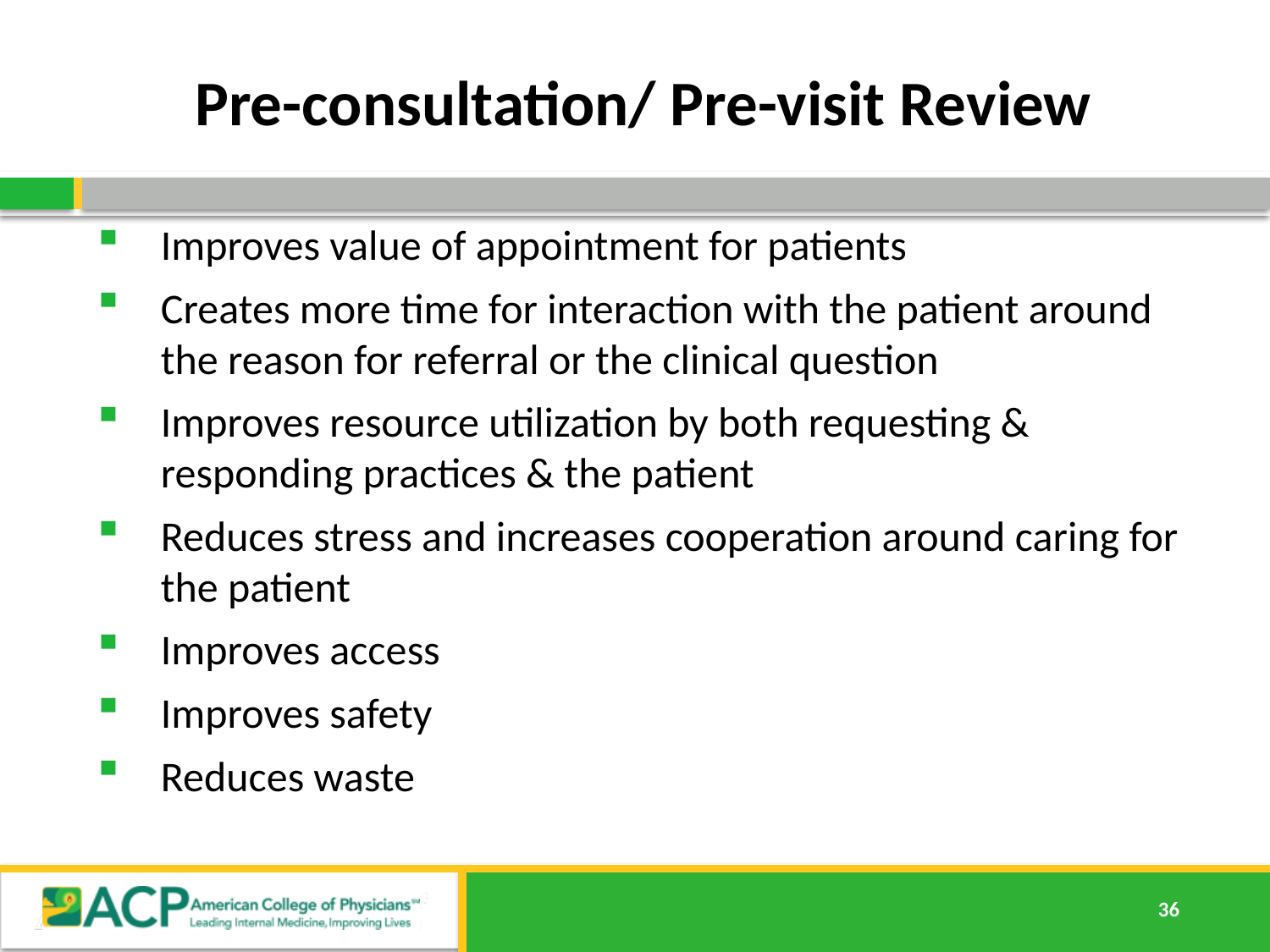

# Pre-consultation/ Pre-visit Review
Improves value of appointment for patients
Creates more time for interaction with the patient around the reason for referral or the clinical question
Improves resource utilization by both requesting & responding practices & the patient
Reduces stress and increases cooperation around caring for the patient
Improves access
Improves safety
Reduces waste